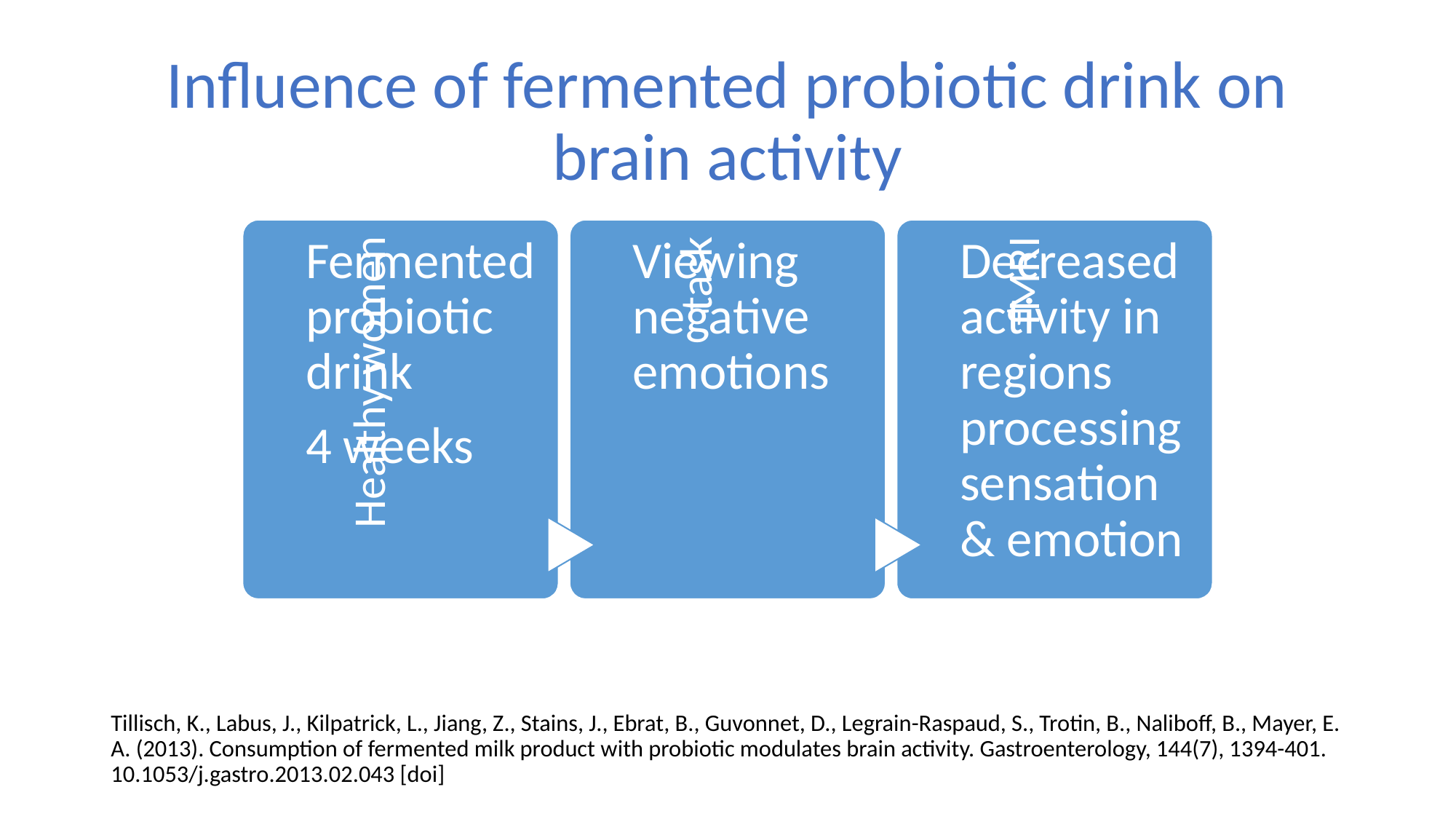

# Influence of fermented probiotic drink on brain activity
Healthy women
Fermented probiotic drink
4 weeks
task
Viewing negative emotions

fMRI
Decreased activity in regions processing sensation & emotion

Tillisch, K., Labus, J., Kilpatrick, L., Jiang, Z., Stains, J., Ebrat, B., Guvonnet, D., Legrain-Raspaud, S., Trotin, B., Naliboff, B., Mayer, E. A. (2013). Consumption of fermented milk product with probiotic modulates brain activity. Gastroenterology, 144(7), 1394-401. 10.1053/j.gastro.2013.02.043 [doi]